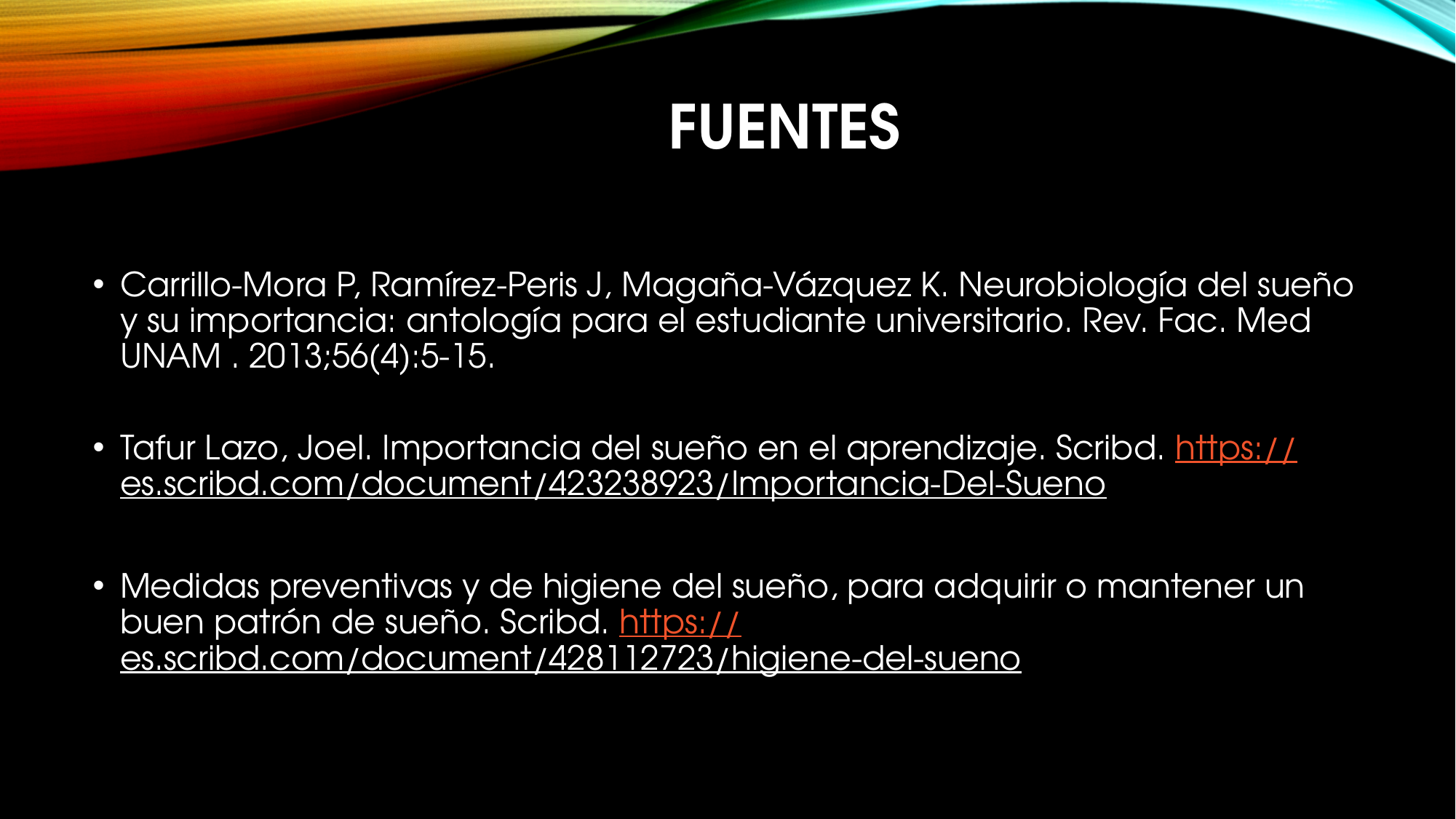

# FUENTES
Carrillo-Mora P, Ramírez-Peris J, Magaña-Vázquez K. Neurobiología del sueño y su importancia: antología para el estudiante universitario. Rev. Fac. Med UNAM . 2013;56(4):5-15.
Tafur Lazo, Joel. Importancia del sueño en el aprendizaje. Scribd. https://es.scribd.com/document/423238923/Importancia-Del-Sueno

Medidas preventivas y de higiene del sueño, para adquirir o mantener un buen patrón de sueño. Scribd. https://es.scribd.com/document/428112723/higiene-del-sueno